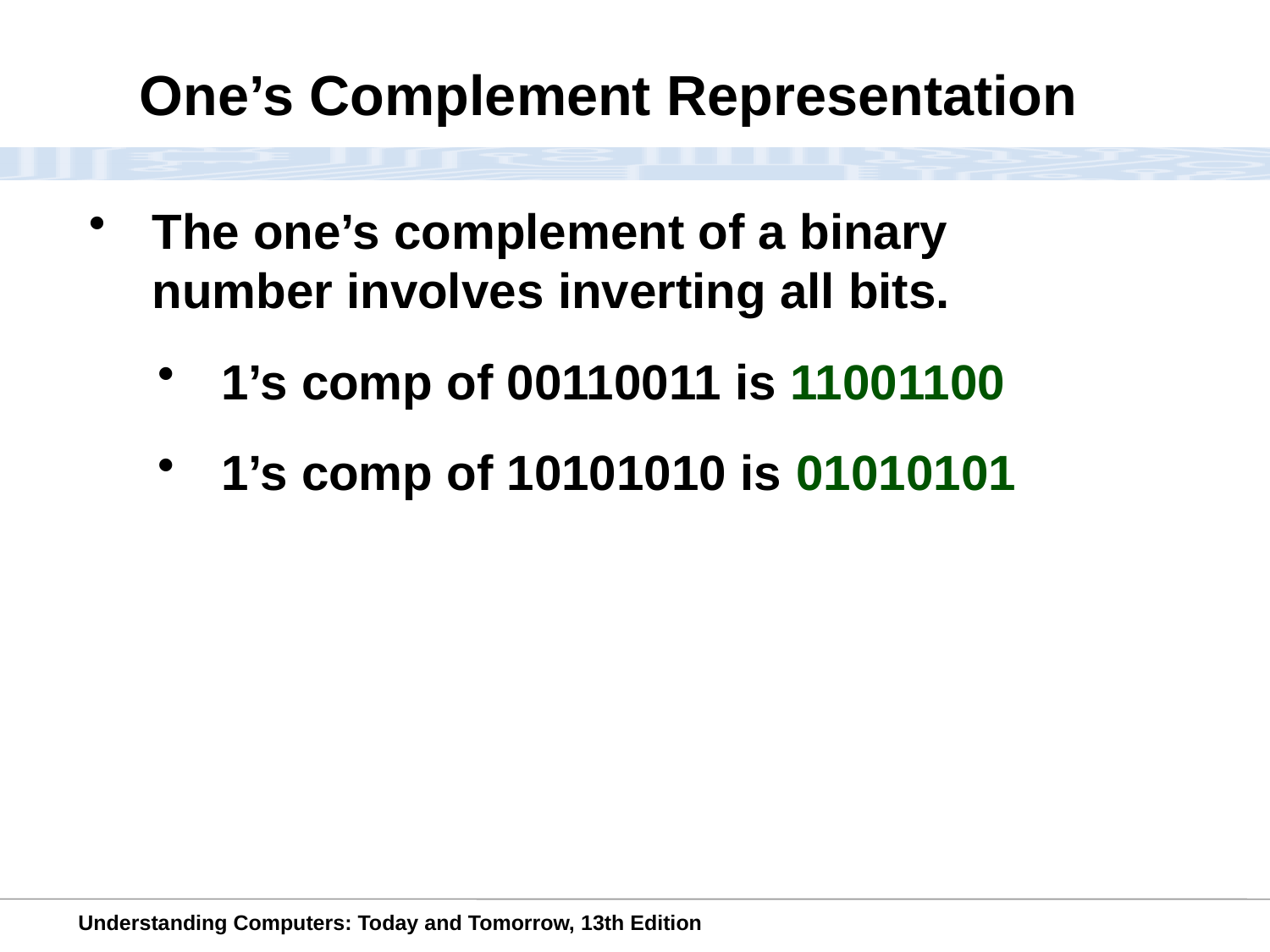

# One’s Complement Representation
The one’s complement of a binary number involves inverting all bits.
1’s comp of 00110011 is 11001100
1’s comp of 10101010 is 01010101